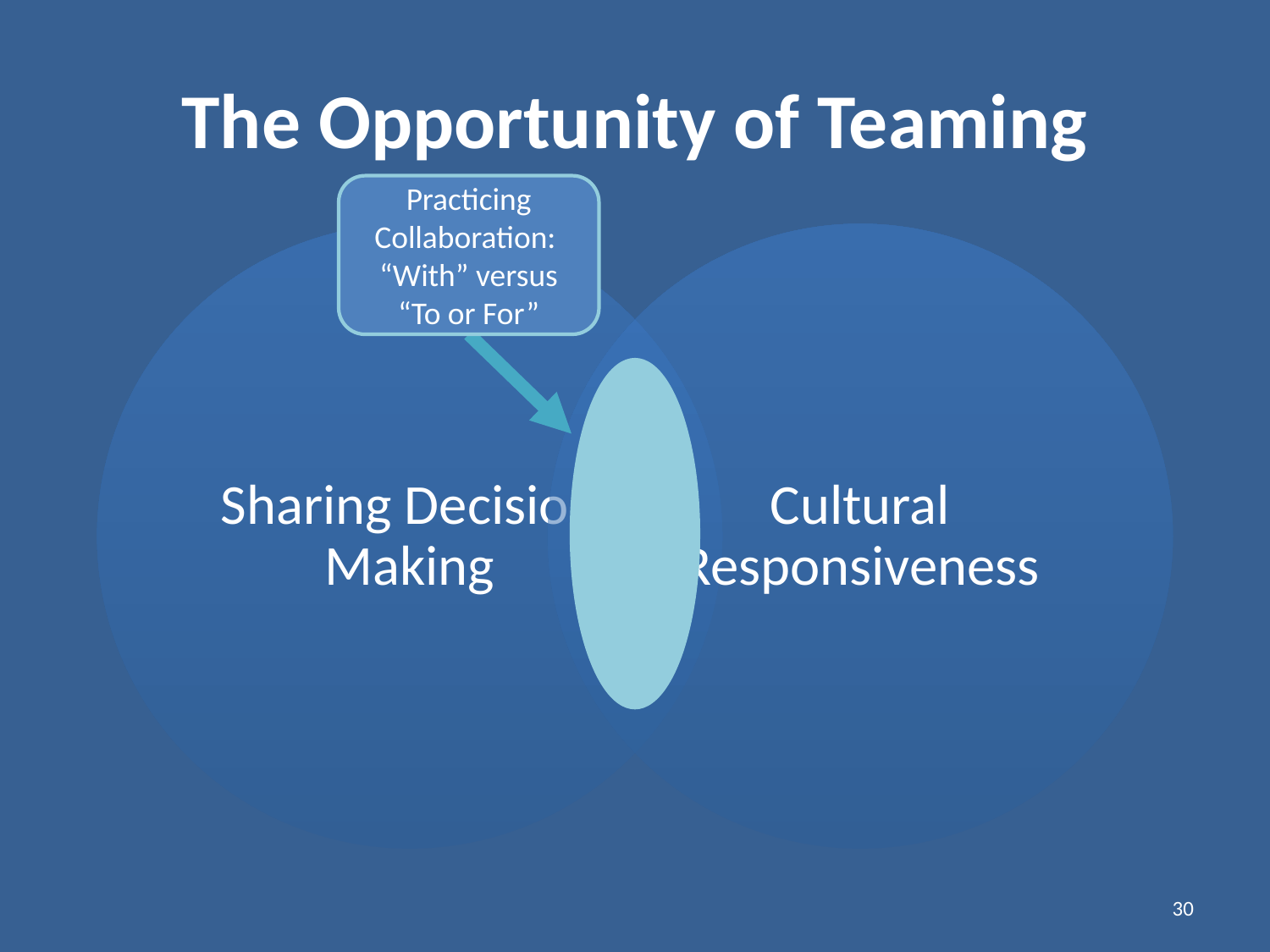

# The Opportunity of Teaming
Practicing Collaboration:
“With” versus
“To or For”
Sharing Decision Making
Cultural Responsiveness

30